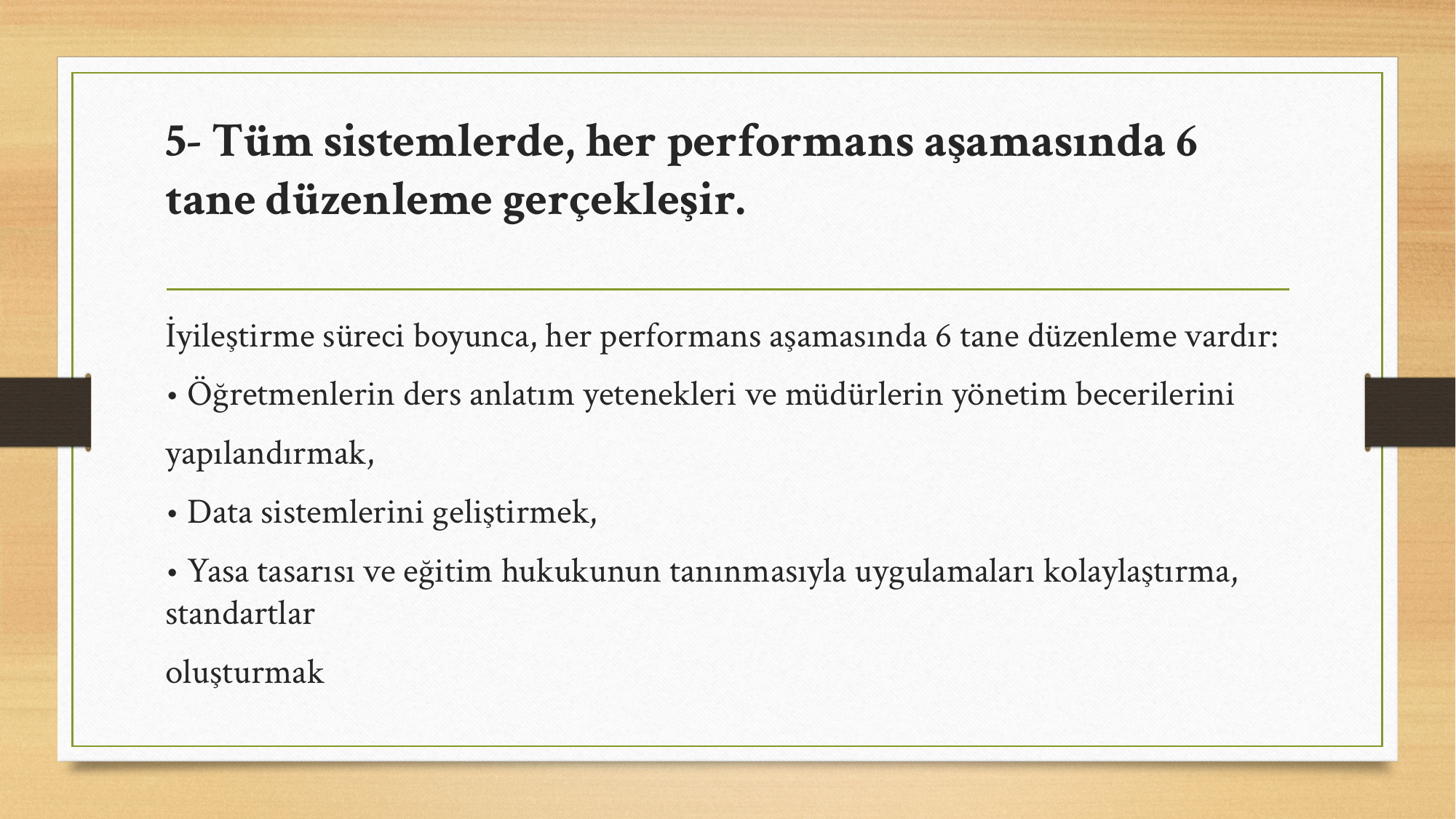

# 5- Tüm sistemlerde, her performans aşamasında 6 tane düzenleme gerçekleşir.
İyileştirme süreci boyunca, her performans aşamasında 6 tane düzenleme vardır:
• Öğretmenlerin ders anlatım yetenekleri ve müdürlerin yönetim becerilerini
yapılandırmak,
• Data sistemlerini geliştirmek,
• Yasa tasarısı ve eğitim hukukunun tanınmasıyla uygulamaları kolaylaştırma, standartlar
oluşturmak